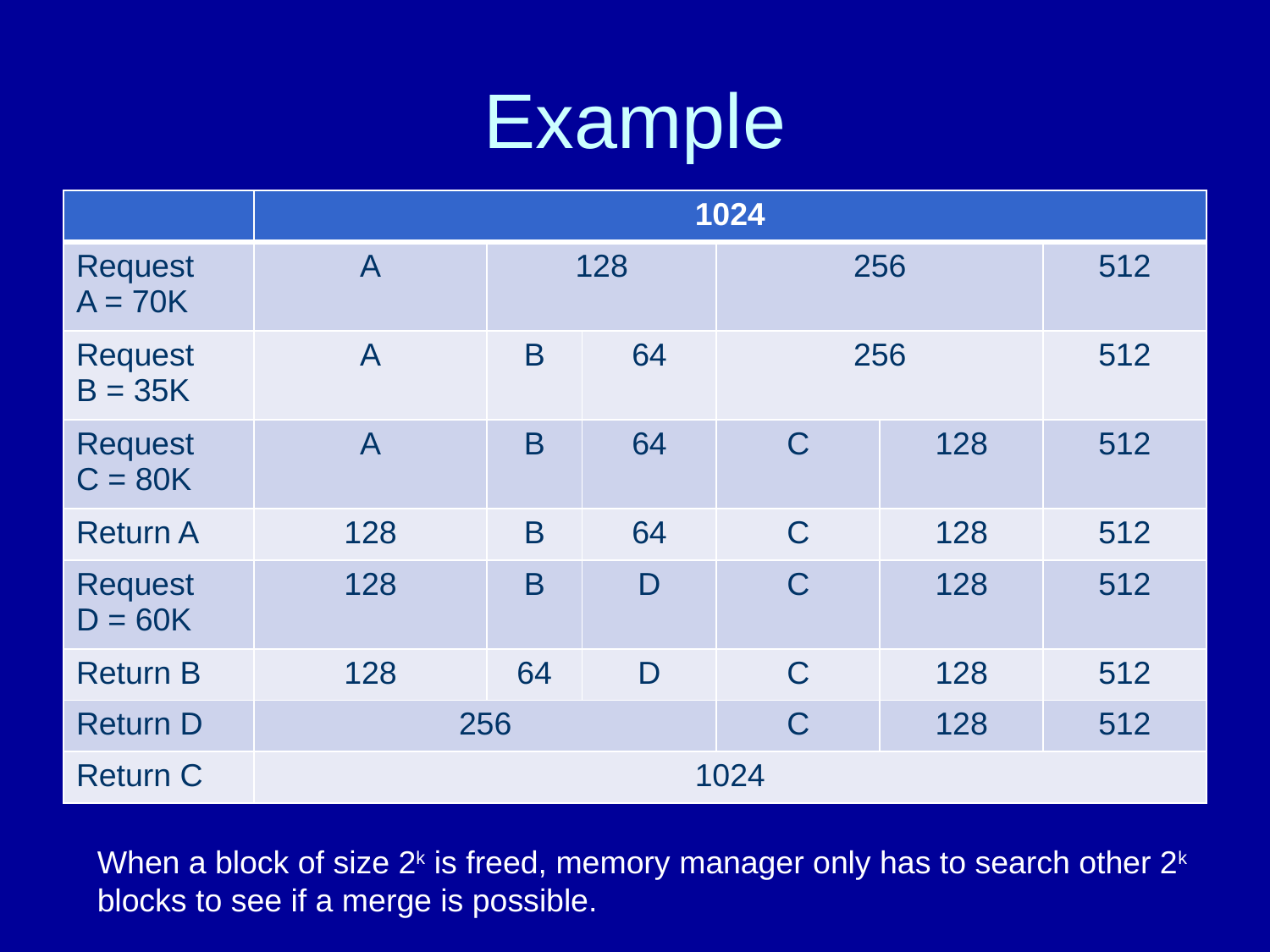

# Example
|  | 1024 |  |  |  |  |  |
| --- | --- | --- | --- | --- | --- | --- |
| Request A = 70K | A | 128 |  | 256 |  | 512 |
| Request B = 35K | A | B | 64 | 256 |  | 512 |
| Request C = 80K | A | B | 64 | C | 128 | 512 |
| Return A | 128 | B | 64 | C | 128 | 512 |
| Request D = 60K | 128 | B | D | C | 128 | 512 |
| Return B | 128 | 64 | D | C | 128 | 512 |
| Return D | 256 |  |  | C | 128 | 512 |
| Return C | 1024 |  |  |  |  |  |
When a block of size 2k is freed, memory manager only has to search other 2k blocks to see if a merge is possible.